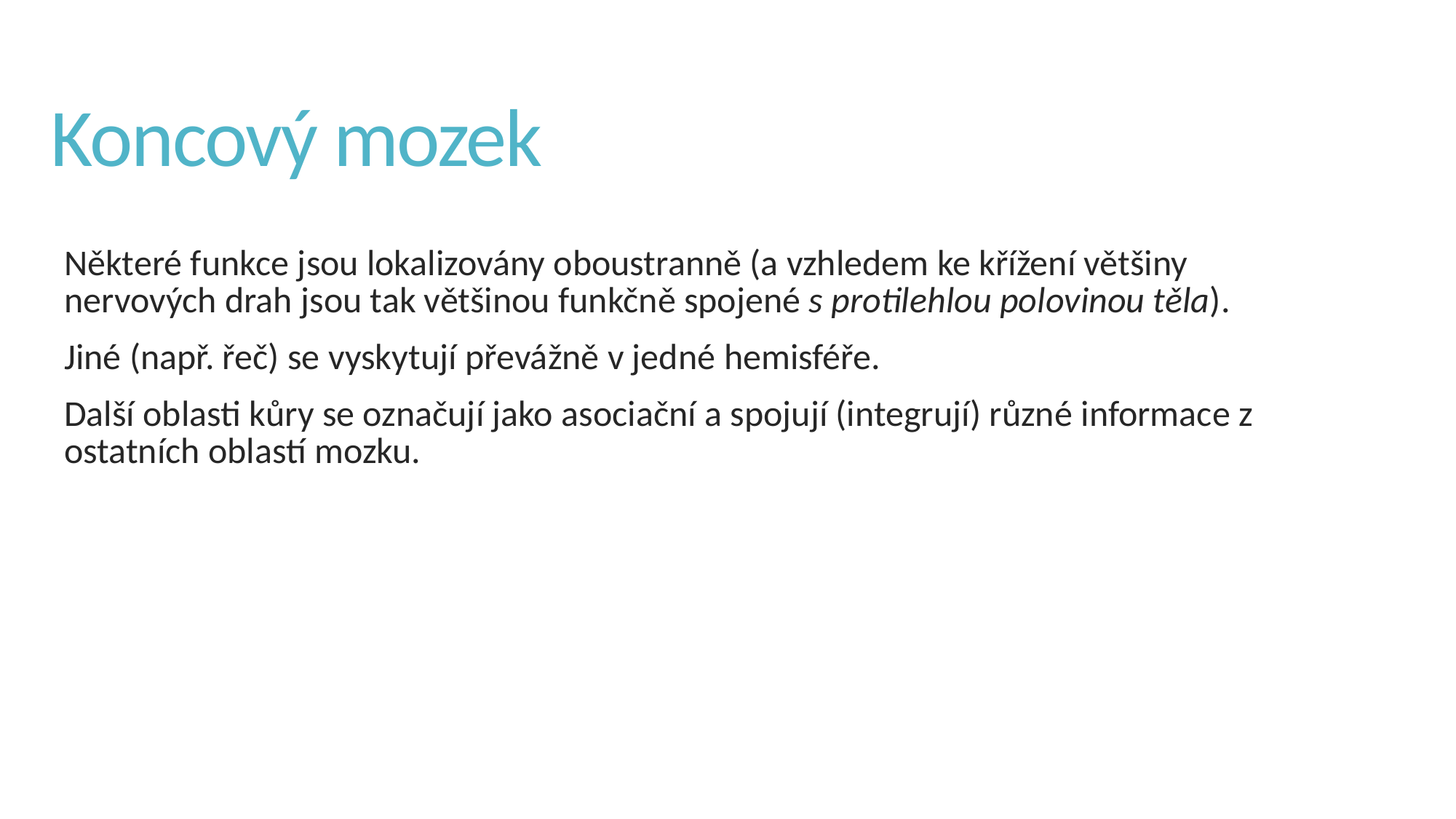

# Koncový mozek
Některé funkce jsou lokalizovány oboustranně (a vzhledem ke křížení většiny nervových drah jsou tak většinou funkčně spojené s protilehlou polovinou těla).
Jiné (např. řeč) se vyskytují převážně v jedné hemisféře.
Další oblasti kůry se označují jako asociační a spojují (integrují) různé informace z ostatních oblastí mozku.